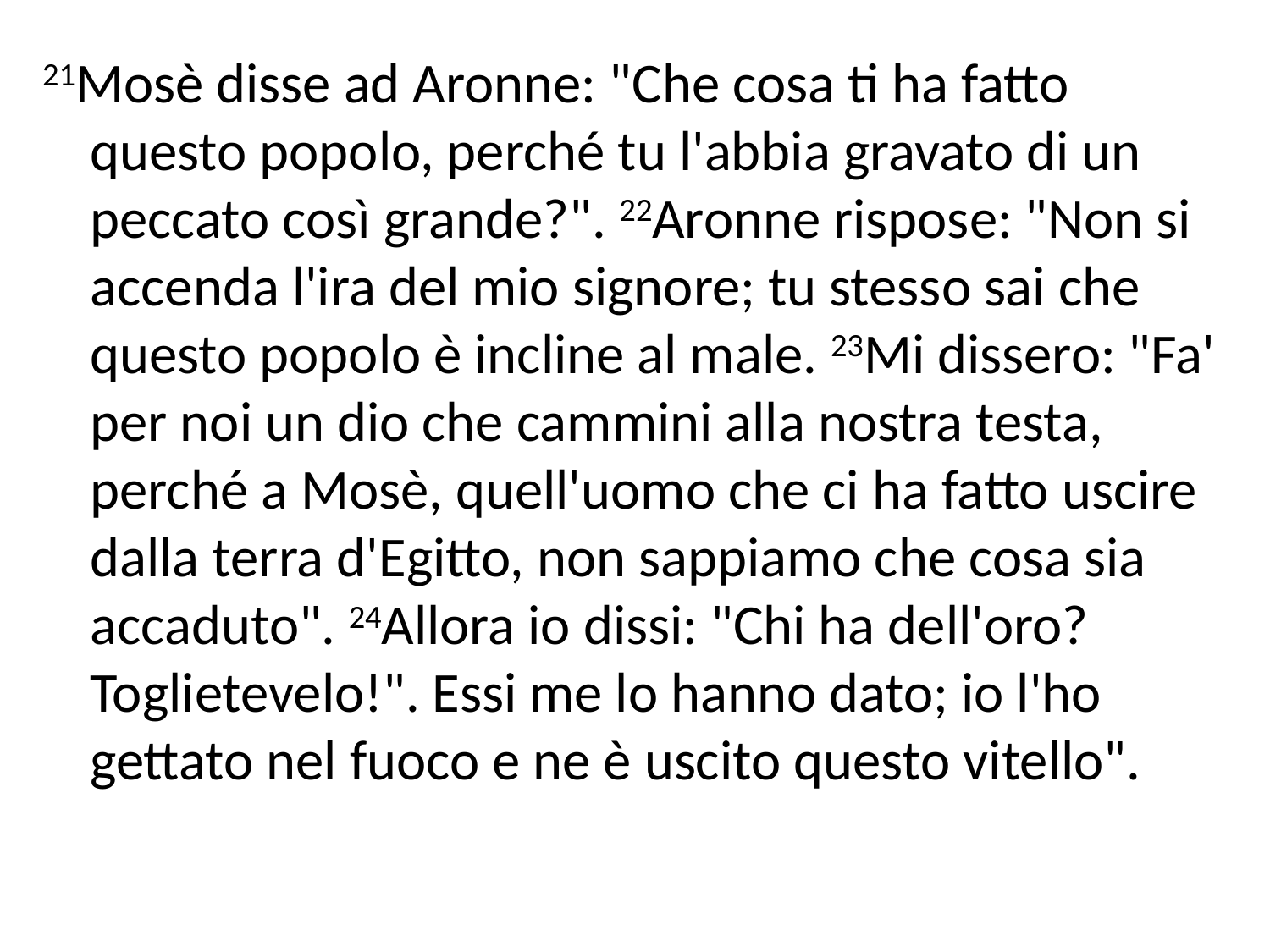

21Mosè disse ad Aronne: "Che cosa ti ha fatto questo popolo, perché tu l'abbia gravato di un peccato così grande?". 22Aronne rispose: "Non si accenda l'ira del mio signore; tu stesso sai che questo popolo è incline al male. 23Mi dissero: "Fa' per noi un dio che cammini alla nostra testa, perché a Mosè, quell'uomo che ci ha fatto uscire dalla terra d'Egitto, non sappiamo che cosa sia accaduto". 24Allora io dissi: "Chi ha dell'oro? Toglietevelo!". Essi me lo hanno dato; io l'ho gettato nel fuoco e ne è uscito questo vitello".